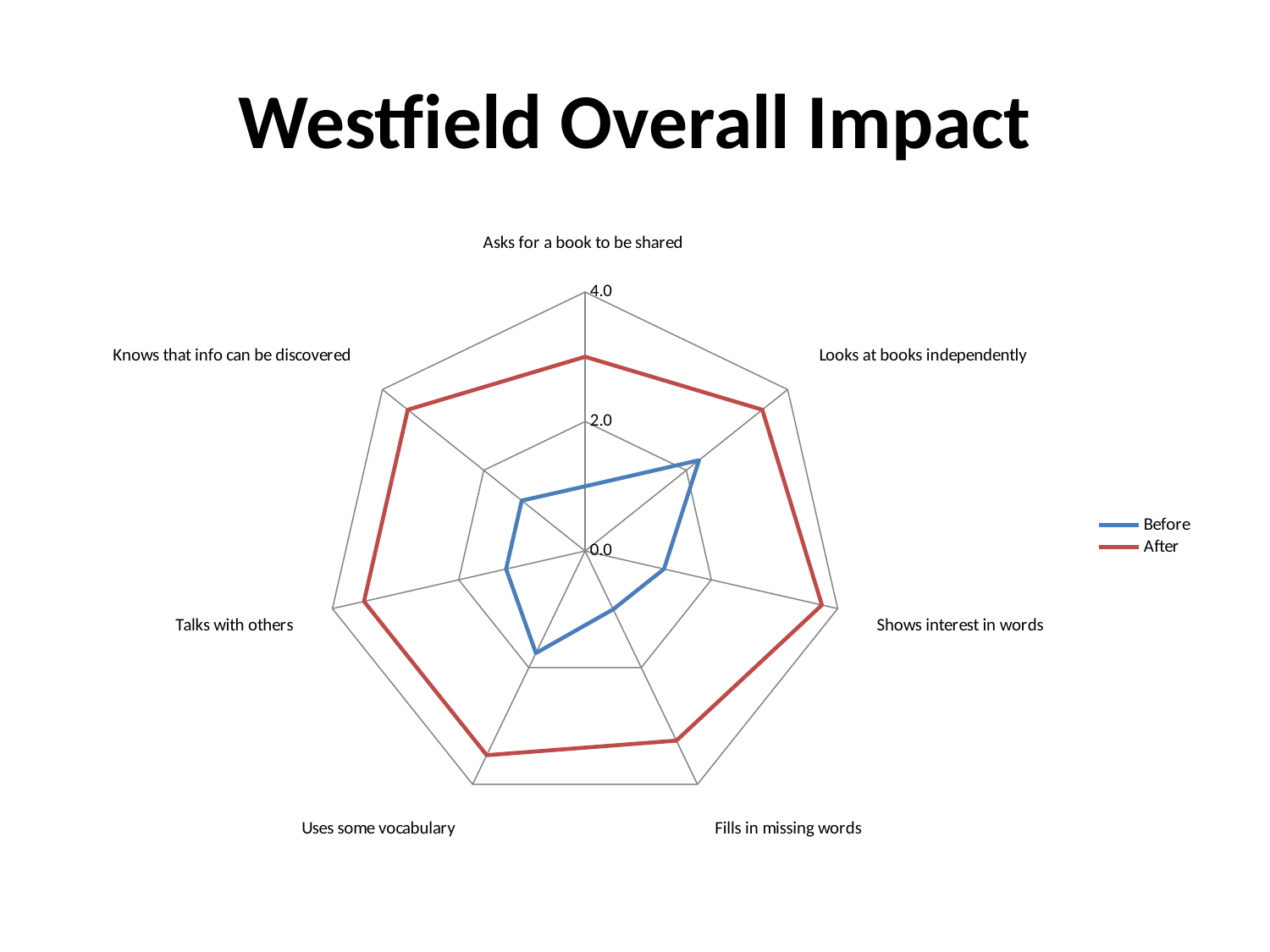

# Westfield Overall Impact

### Chart

| Category | Before | After |
|---|---|---|
| Asks for a book to be shared  | 1.0 | 3.0 |
| Looks at books independently | 2.25 | 3.5 |
| Shows interest in words | 1.25 | 3.75 |
| Fills in missing words | 1.0 | 3.25 |
| Uses some vocabulary | 1.75 | 3.5 |
| Talks with others | 1.25 | 3.5 |
| Knows that info can be discovered | 1.25 | 3.5 |